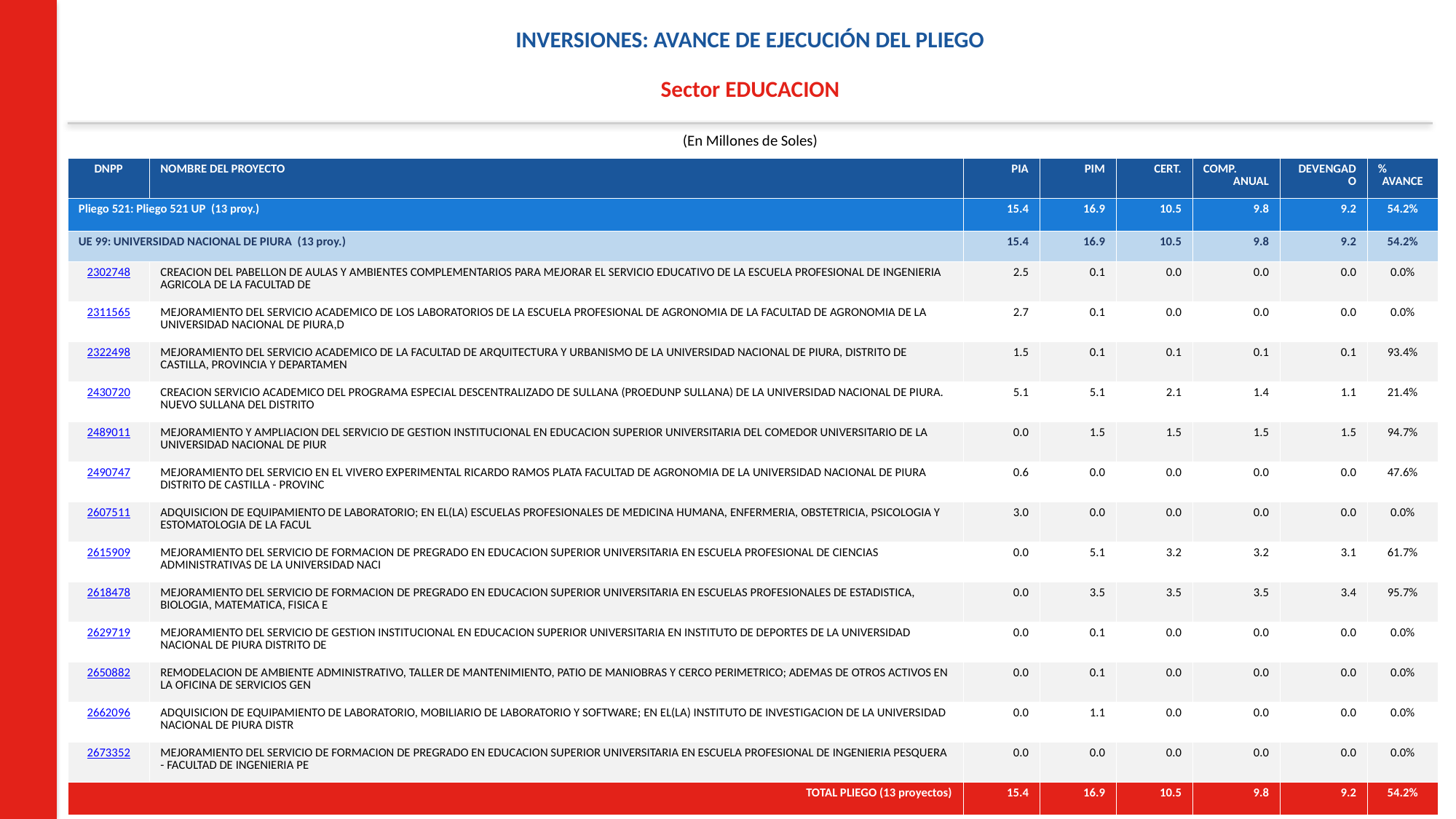

INVERSIONES: AVANCE DE EJECUCIÓN DEL PLIEGO
Sector EDUCACION

(En Millones de Soles)
| DNPP | NOMBRE DEL PROYECTO | PIA | PIM | CERT. | COMP. ANUAL | DEVENGADO | % AVANCE |
| --- | --- | --- | --- | --- | --- | --- | --- |
| Pliego 521: Pliego 521 UP (13 proy.) |  | 15.4 | 16.9 | 10.5 | 9.8 | 9.2 | 54.2% |
| UE 99: UNIVERSIDAD NACIONAL DE PIURA (13 proy.) |  | 15.4 | 16.9 | 10.5 | 9.8 | 9.2 | 54.2% |
| 2302748 | CREACION DEL PABELLON DE AULAS Y AMBIENTES COMPLEMENTARIOS PARA MEJORAR EL SERVICIO EDUCATIVO DE LA ESCUELA PROFESIONAL DE INGENIERIA AGRICOLA DE LA FACULTAD DE | 2.5 | 0.1 | 0.0 | 0.0 | 0.0 | 0.0% |
| 2311565 | MEJORAMIENTO DEL SERVICIO ACADEMICO DE LOS LABORATORIOS DE LA ESCUELA PROFESIONAL DE AGRONOMIA DE LA FACULTAD DE AGRONOMIA DE LA UNIVERSIDAD NACIONAL DE PIURA,D | 2.7 | 0.1 | 0.0 | 0.0 | 0.0 | 0.0% |
| 2322498 | MEJORAMIENTO DEL SERVICIO ACADEMICO DE LA FACULTAD DE ARQUITECTURA Y URBANISMO DE LA UNIVERSIDAD NACIONAL DE PIURA, DISTRITO DE CASTILLA, PROVINCIA Y DEPARTAMEN | 1.5 | 0.1 | 0.1 | 0.1 | 0.1 | 93.4% |
| 2430720 | CREACION SERVICIO ACADEMICO DEL PROGRAMA ESPECIAL DESCENTRALIZADO DE SULLANA (PROEDUNP SULLANA) DE LA UNIVERSIDAD NACIONAL DE PIURA. NUEVO SULLANA DEL DISTRITO | 5.1 | 5.1 | 2.1 | 1.4 | 1.1 | 21.4% |
| 2489011 | MEJORAMIENTO Y AMPLIACION DEL SERVICIO DE GESTION INSTITUCIONAL EN EDUCACION SUPERIOR UNIVERSITARIA DEL COMEDOR UNIVERSITARIO DE LA UNIVERSIDAD NACIONAL DE PIUR | 0.0 | 1.5 | 1.5 | 1.5 | 1.5 | 94.7% |
| 2490747 | MEJORAMIENTO DEL SERVICIO EN EL VIVERO EXPERIMENTAL RICARDO RAMOS PLATA FACULTAD DE AGRONOMIA DE LA UNIVERSIDAD NACIONAL DE PIURA DISTRITO DE CASTILLA - PROVINC | 0.6 | 0.0 | 0.0 | 0.0 | 0.0 | 47.6% |
| 2607511 | ADQUISICION DE EQUIPAMIENTO DE LABORATORIO; EN EL(LA) ESCUELAS PROFESIONALES DE MEDICINA HUMANA, ENFERMERIA, OBSTETRICIA, PSICOLOGIA Y ESTOMATOLOGIA DE LA FACUL | 3.0 | 0.0 | 0.0 | 0.0 | 0.0 | 0.0% |
| 2615909 | MEJORAMIENTO DEL SERVICIO DE FORMACION DE PREGRADO EN EDUCACION SUPERIOR UNIVERSITARIA EN ESCUELA PROFESIONAL DE CIENCIAS ADMINISTRATIVAS DE LA UNIVERSIDAD NACI | 0.0 | 5.1 | 3.2 | 3.2 | 3.1 | 61.7% |
| 2618478 | MEJORAMIENTO DEL SERVICIO DE FORMACION DE PREGRADO EN EDUCACION SUPERIOR UNIVERSITARIA EN ESCUELAS PROFESIONALES DE ESTADISTICA, BIOLOGIA, MATEMATICA, FISICA E | 0.0 | 3.5 | 3.5 | 3.5 | 3.4 | 95.7% |
| 2629719 | MEJORAMIENTO DEL SERVICIO DE GESTION INSTITUCIONAL EN EDUCACION SUPERIOR UNIVERSITARIA EN INSTITUTO DE DEPORTES DE LA UNIVERSIDAD NACIONAL DE PIURA DISTRITO DE | 0.0 | 0.1 | 0.0 | 0.0 | 0.0 | 0.0% |
| 2650882 | REMODELACION DE AMBIENTE ADMINISTRATIVO, TALLER DE MANTENIMIENTO, PATIO DE MANIOBRAS Y CERCO PERIMETRICO; ADEMAS DE OTROS ACTIVOS EN LA OFICINA DE SERVICIOS GEN | 0.0 | 0.1 | 0.0 | 0.0 | 0.0 | 0.0% |
| 2662096 | ADQUISICION DE EQUIPAMIENTO DE LABORATORIO, MOBILIARIO DE LABORATORIO Y SOFTWARE; EN EL(LA) INSTITUTO DE INVESTIGACION DE LA UNIVERSIDAD NACIONAL DE PIURA DISTR | 0.0 | 1.1 | 0.0 | 0.0 | 0.0 | 0.0% |
| 2673352 | MEJORAMIENTO DEL SERVICIO DE FORMACION DE PREGRADO EN EDUCACION SUPERIOR UNIVERSITARIA EN ESCUELA PROFESIONAL DE INGENIERIA PESQUERA - FACULTAD DE INGENIERIA PE | 0.0 | 0.0 | 0.0 | 0.0 | 0.0 | 0.0% |
| TOTAL PLIEGO (13 proyectos) |  | 15.4 | 16.9 | 10.5 | 9.8 | 9.2 | 54.2% |